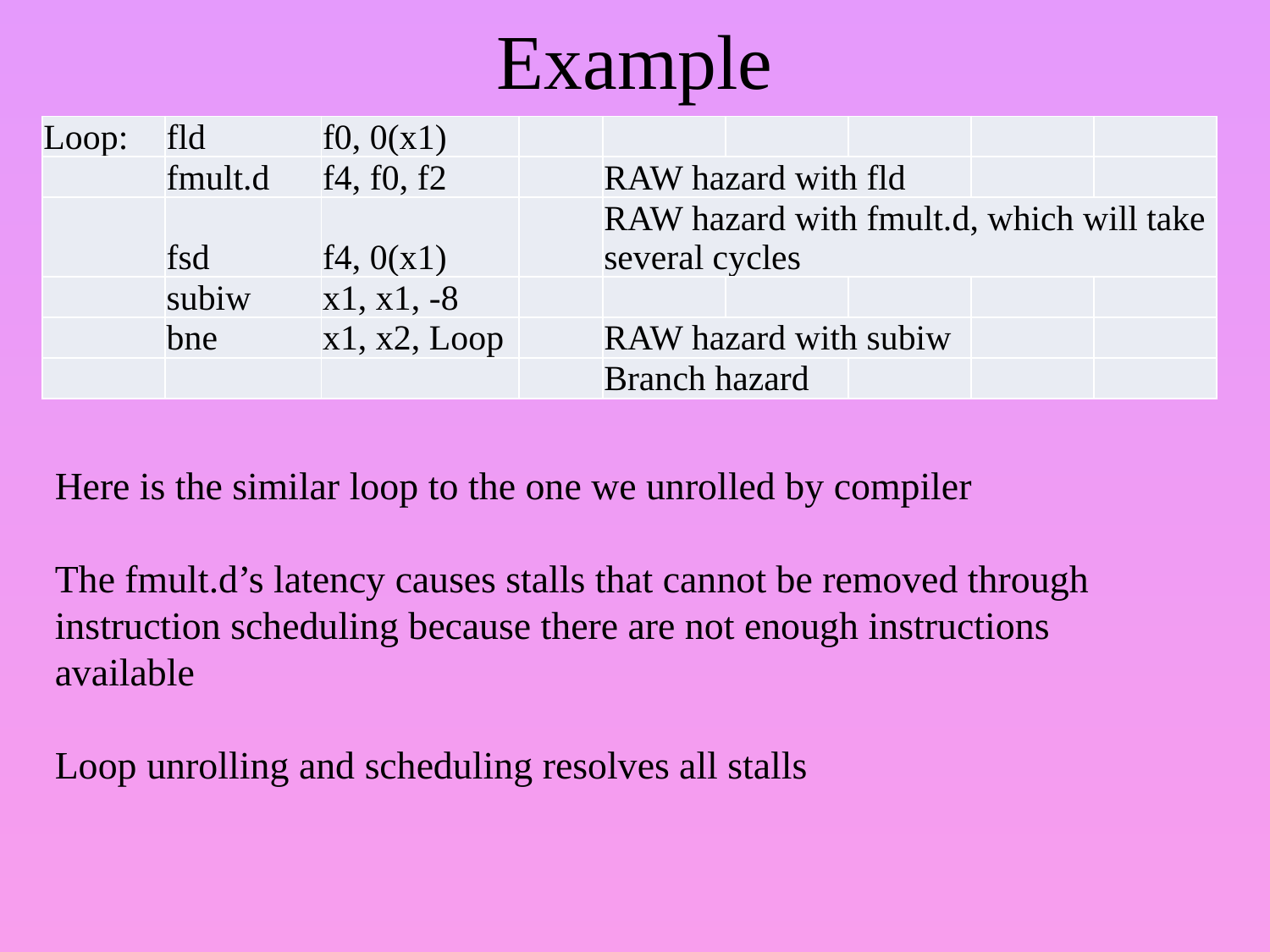

# Example
| Loop: | fld | f0, 0(x1) |  |  |  |  |  |  |
| --- | --- | --- | --- | --- | --- | --- | --- | --- |
|  | fmult.d | f4, f0, f2 |  | RAW hazard with fld |  |  |  |  |
|  | fsd | f4, 0(x1) |  | RAW hazard with fmult.d, which will take several cycles |  |  |  |  |
|  | subiw | x1, x1, -8 |  |  |  |  |  |  |
|  | bne | x1, x2, Loop |  | RAW hazard with subiw |  |  |  |  |
|  |  |  |  | Branch hazard |  |  |  |  |
Here is the similar loop to the one we unrolled by compiler

The fmult.d’s latency causes stalls that cannot be removed through
instruction scheduling because there are not enough instructions
available

Loop unrolling and scheduling resolves all stalls